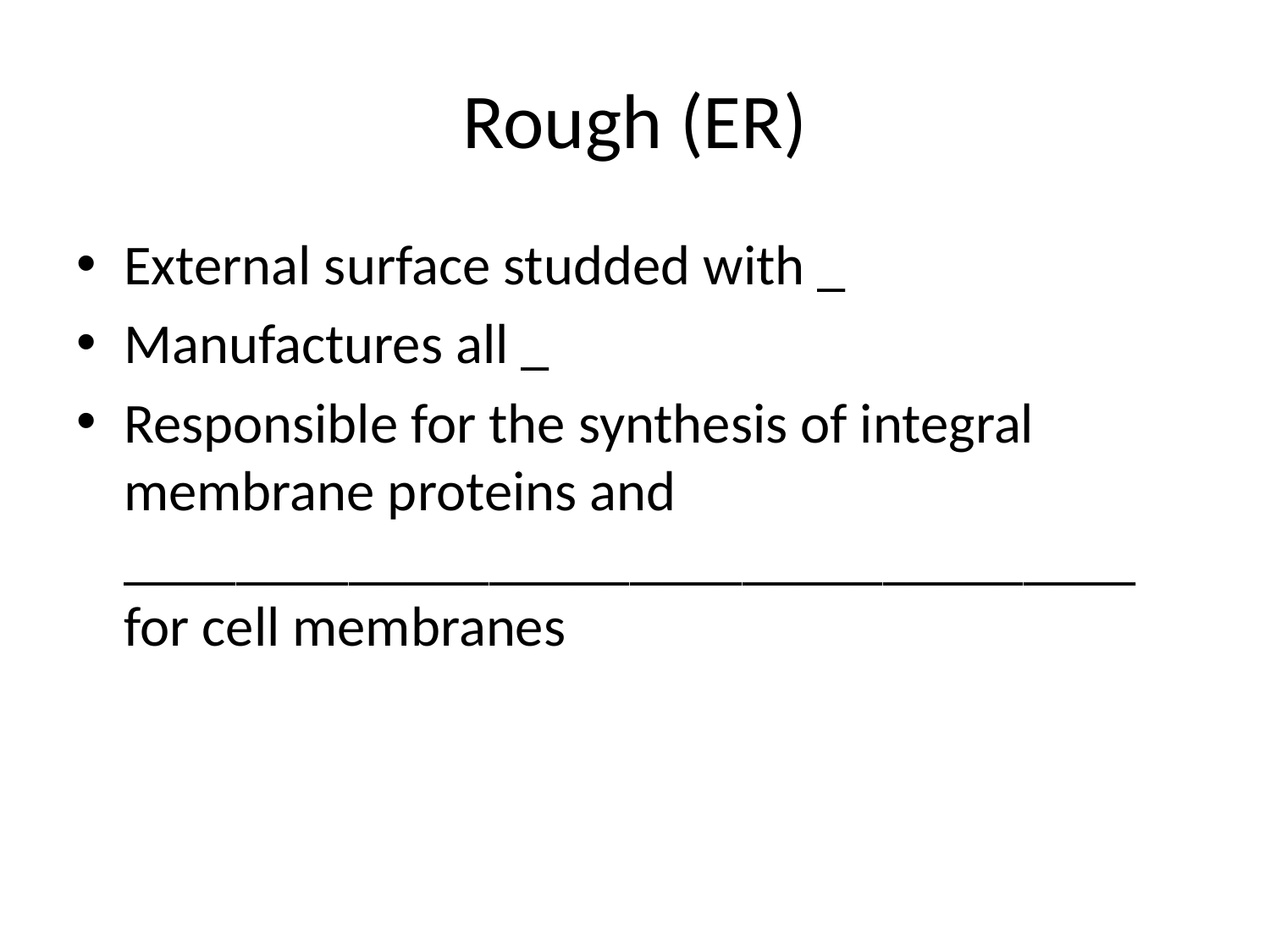

# Rough (ER)
External surface studded with _
Manufactures all _
Responsible for the synthesis of integral membrane proteins and ____________________________________ for cell membranes